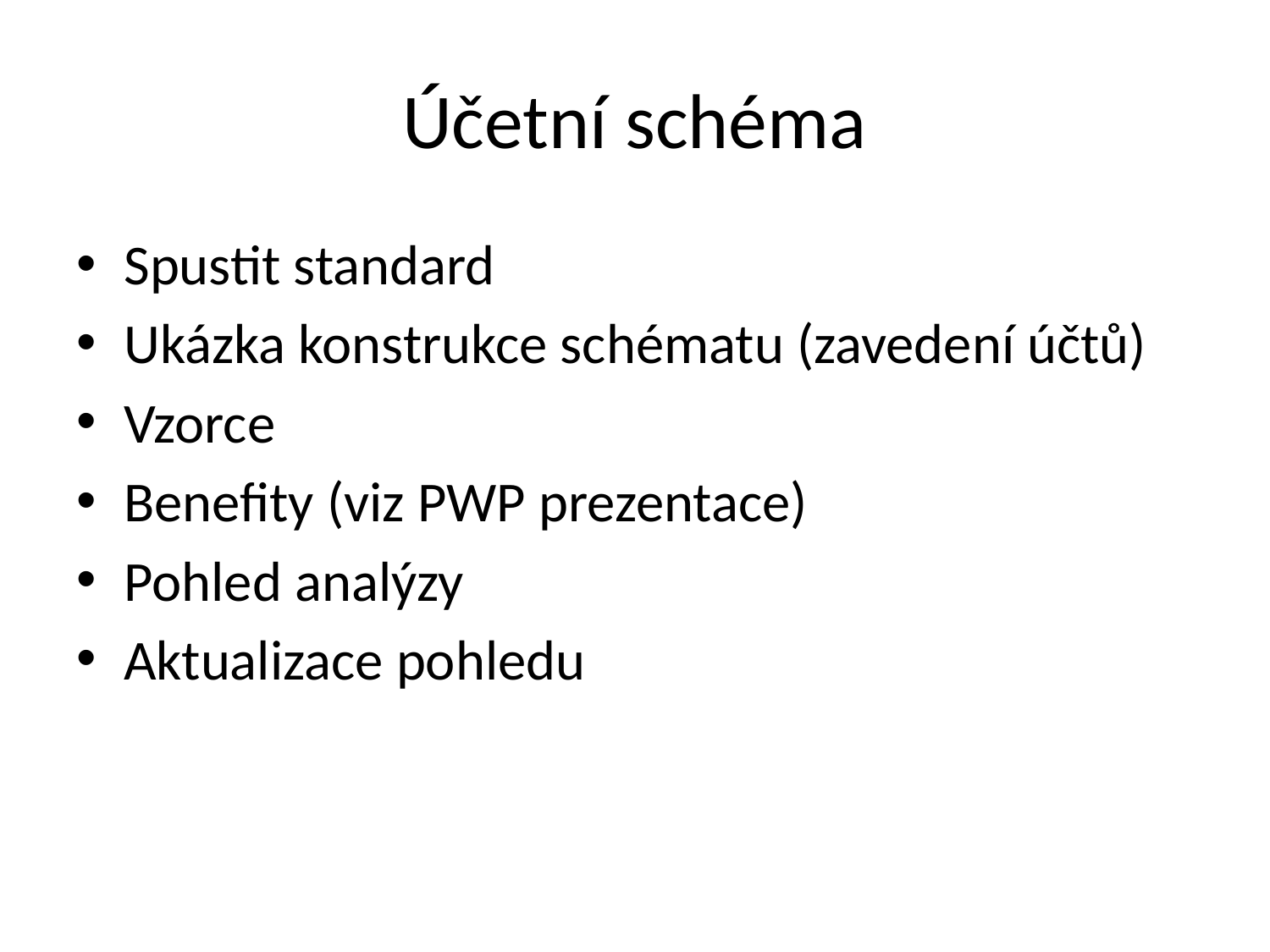

# Účetní schéma
Spustit standard
Ukázka konstrukce schématu (zavedení účtů)
Vzorce
Benefity (viz PWP prezentace)
Pohled analýzy
Aktualizace pohledu